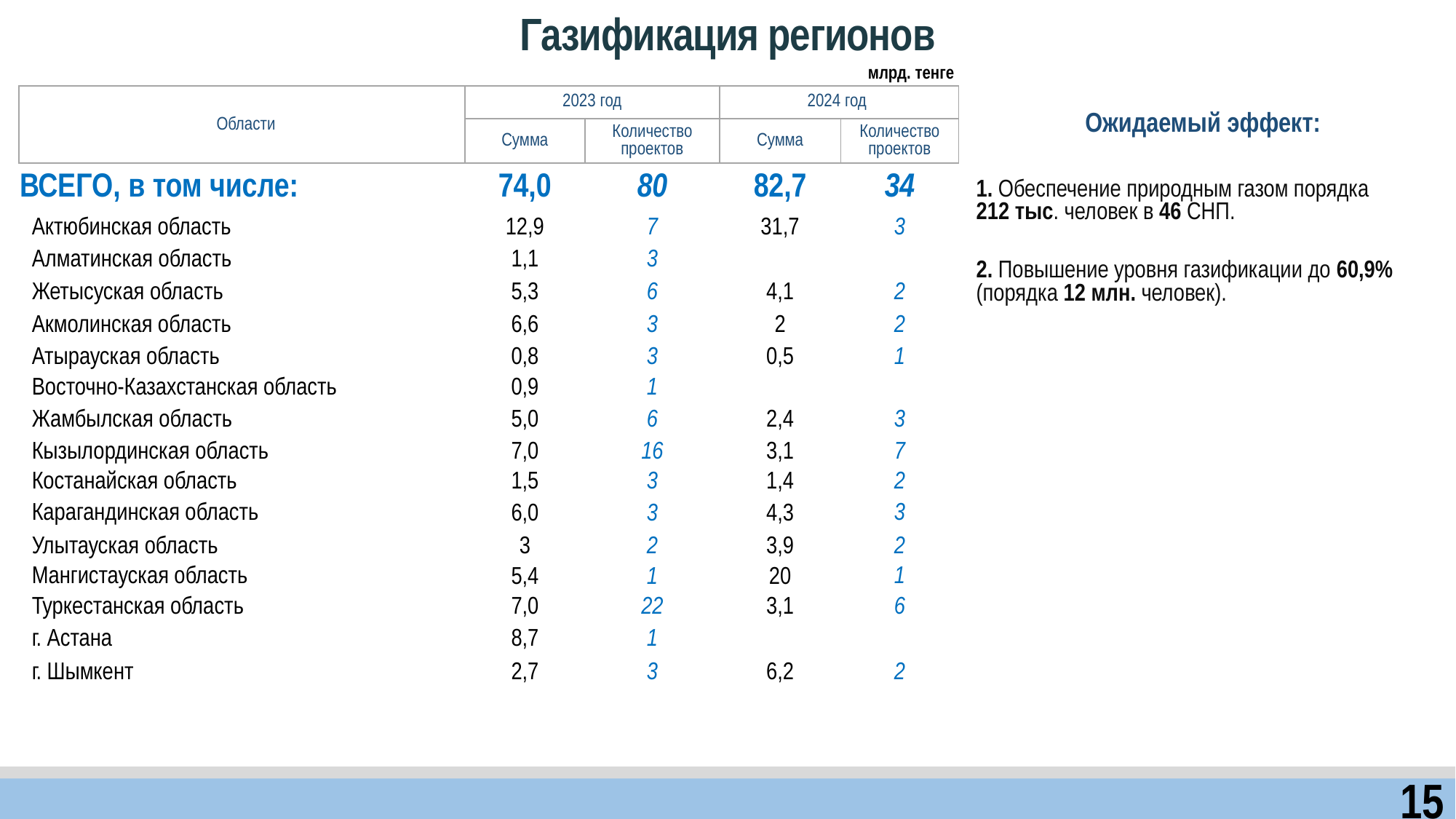

Газификация регионов
млрд. тенге
| Области | 2023 год |  | 2024 год |  |
| --- | --- | --- | --- | --- |
|  | Сумма | Количество проектов | Сумма | Количество проектов |
| ВСЕГО, в том числе: | 74,0 | 80 | 82,7 | 34 |
| Актюбинская область | 12,9 | 7 | 31,7 | 3 |
| Алматинская область | 1,1 | 3 |  |  |
| Жетысуская область | 5,3 | 6 | 4,1 | 2 |
| Акмолинская область | 6,6 | 3 | 2 | 2 |
| Атырауская область | 0,8 | 3 | 0,5 | 1 |
| Восточно-Казахстанская область | 0,9 | 1 |  |  |
| Жамбылская область | 5,0 | 6 | 2,4 | 3 |
| Кызылординская область | 7,0 | 16 | 3,1 | 7 |
| Костанайская область | 1,5 | 3 | 1,4 | 2 |
| Карагандинская область | 6,0 | 3 | 4,3 | 3 |
| Улытауская область | 3 | 2 | 3,9 | 2 |
| Мангистауская область | 5,4 | 1 | 20 | 1 |
| Туркестанская область | 7,0 | 22 | 3,1 | 6 |
| г. Астана | 8,7 | 1 |  |  |
| г. Шымкент | 2,7 | 3 | 6,2 | 2 |
| Ожидаемый эффект: |
| --- |
| 1. Обеспечение природным газом порядка 212 тыс. человек в 46 СНП. |
| 2. Повышение уровня газификации до 60,9% (порядка 12 млн. человек). |
15

15